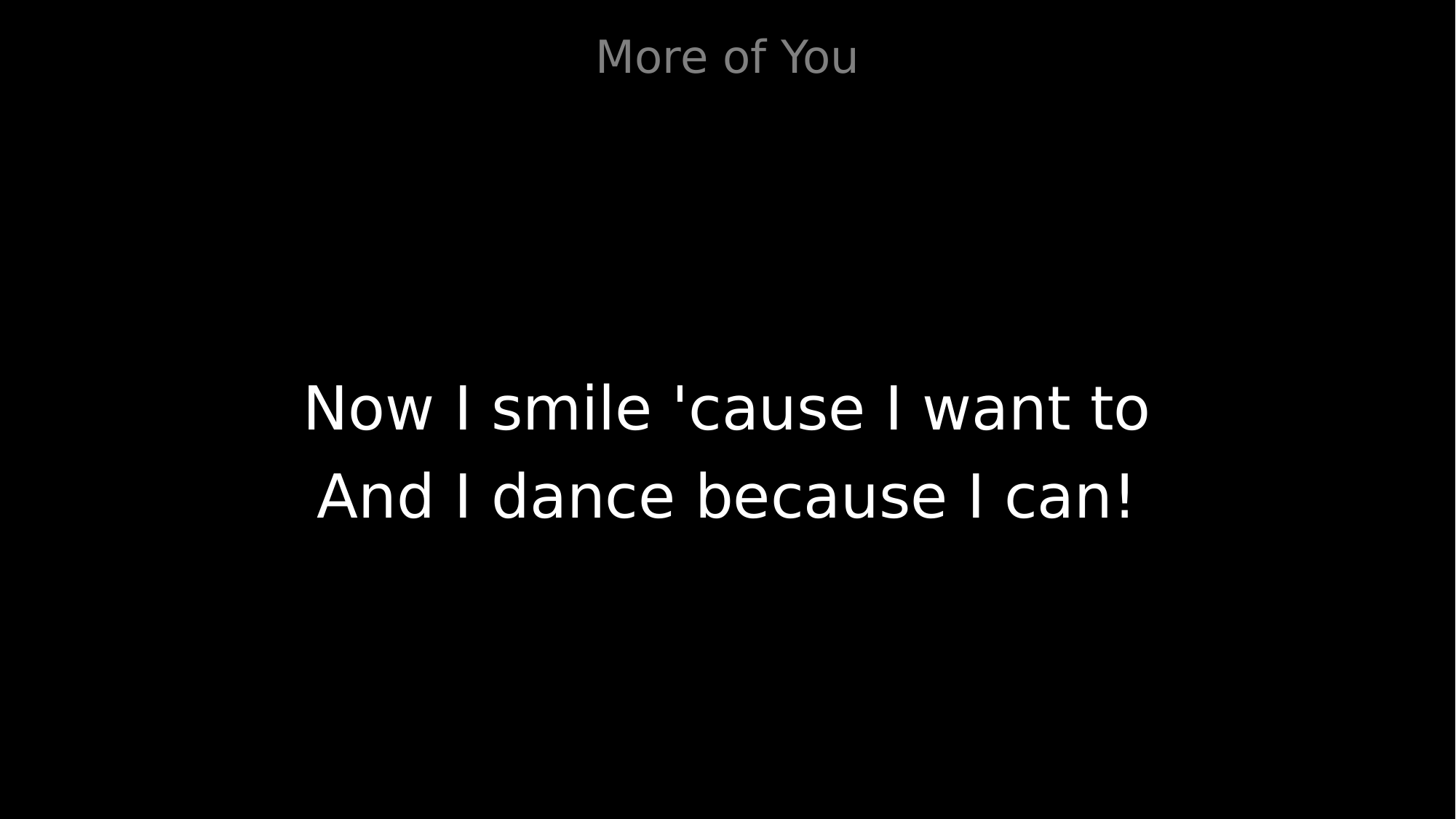

More of You
Now I smile 'cause I want to
And I dance because I can!